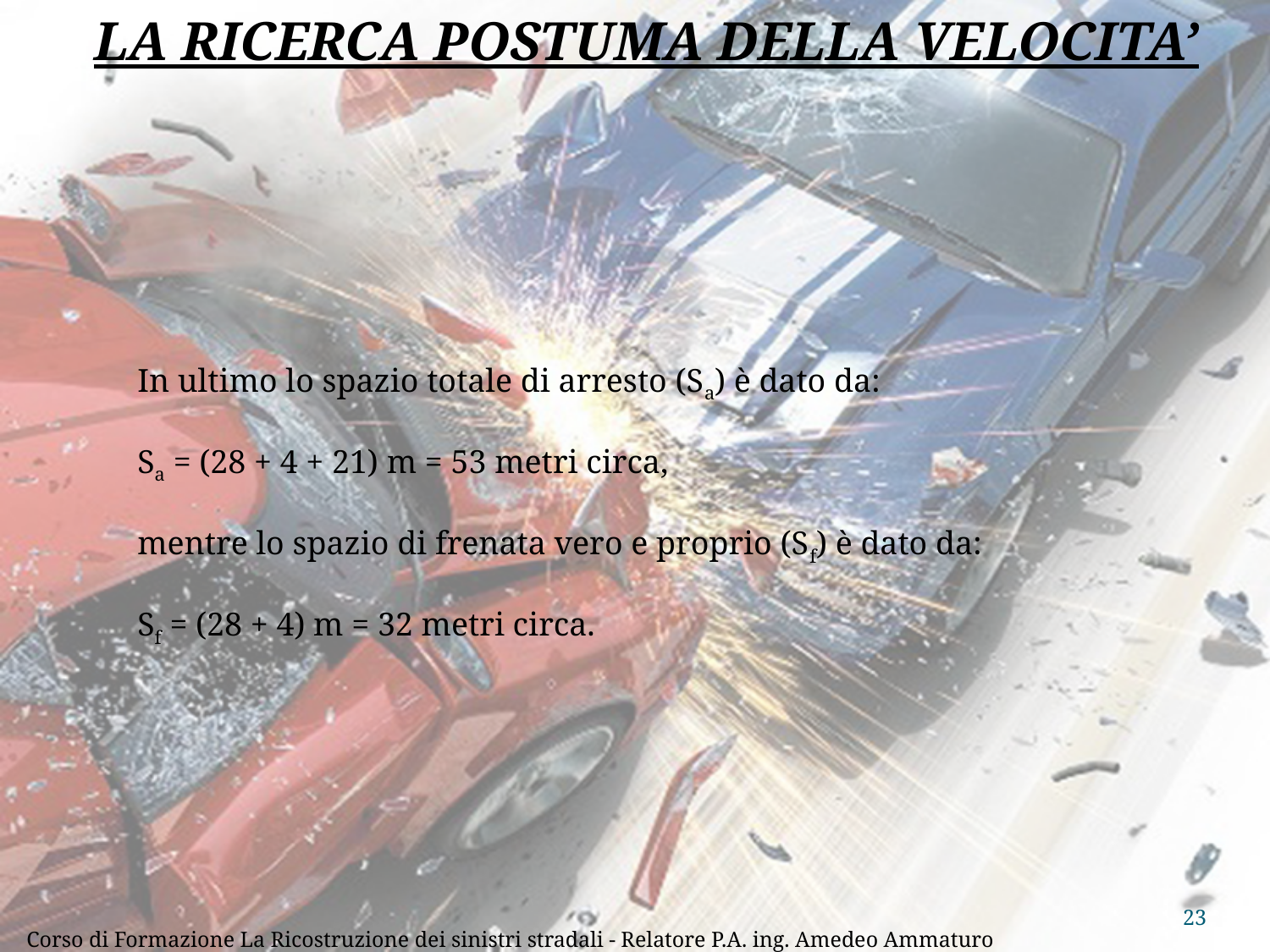

LA RICERCA POSTUMA DELLA VELOCITA’
In ultimo lo spazio totale di arresto (Sa) è dato da:

Sa = (28 + 4 + 21) m = 53 metri circa,

mentre lo spazio di frenata vero e proprio (Sf) è dato da:

Sf = (28 + 4) m = 32 metri circa.
23
Corso di Formazione La Ricostruzione dei sinistri stradali - Relatore P.A. ing. Amedeo Ammaturo